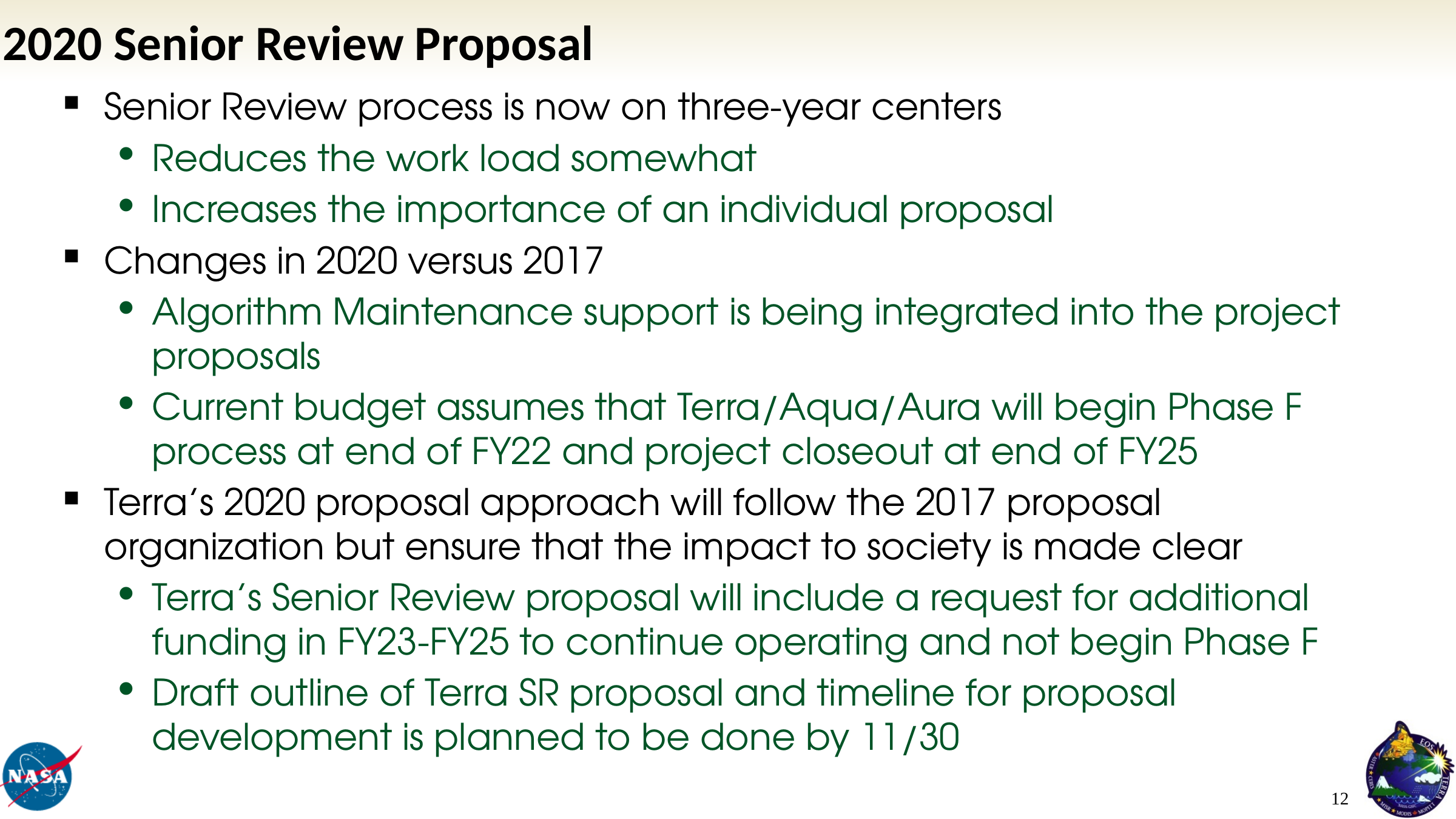

# 2020 Senior Review Proposal
Senior Review process is now on three-year centers
Reduces the work load somewhat
Increases the importance of an individual proposal
Changes in 2020 versus 2017
Algorithm Maintenance support is being integrated into the project proposals
Current budget assumes that Terra/Aqua/Aura will begin Phase F process at end of FY22 and project closeout at end of FY25
Terra’s 2020 proposal approach will follow the 2017 proposal organization but ensure that the impact to society is made clear
Terra’s Senior Review proposal will include a request for additional funding in FY23-FY25 to continue operating and not begin Phase F
Draft outline of Terra SR proposal and timeline for proposal development is planned to be done by 11/30